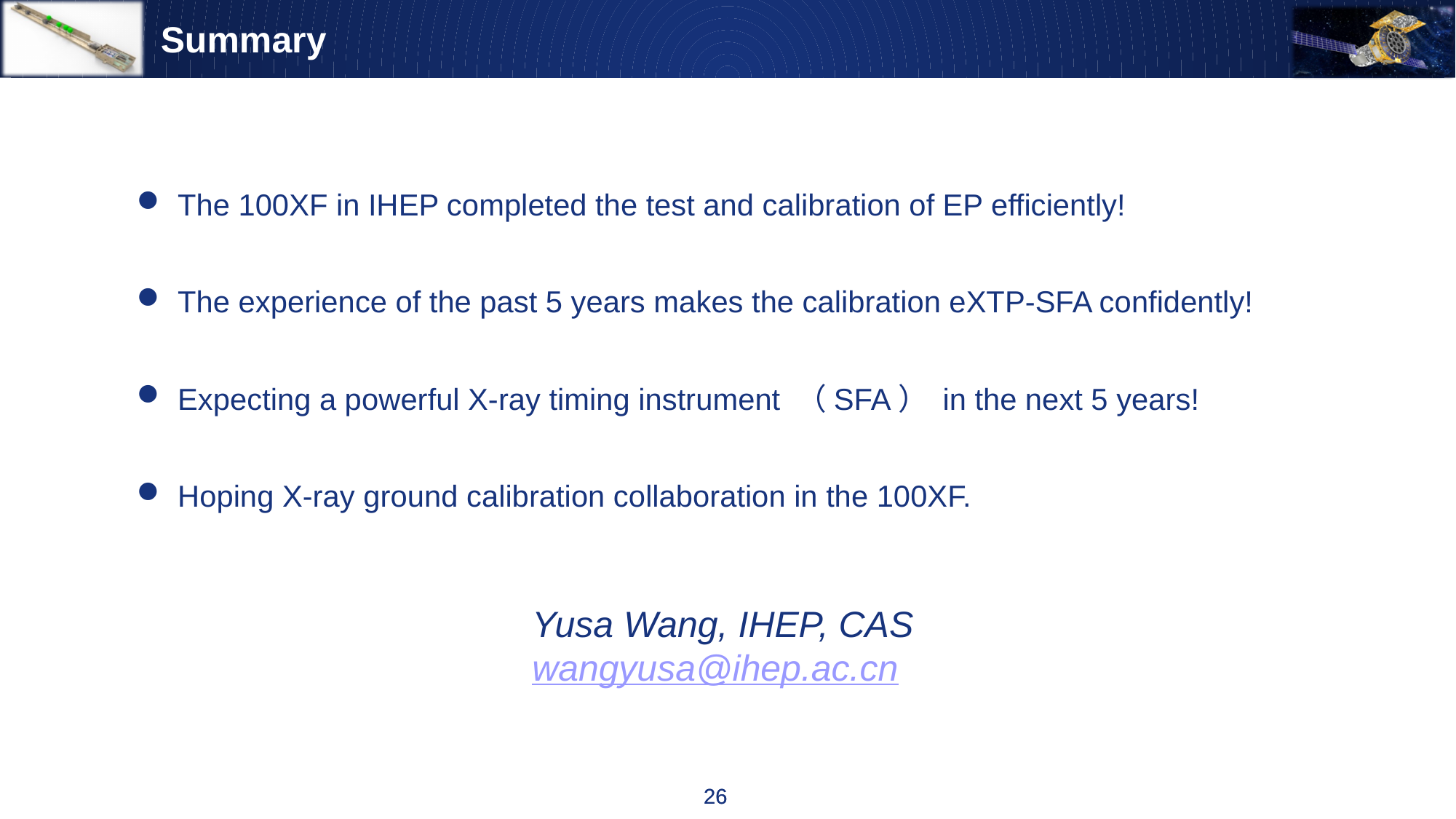

# Summary
The 100XF in IHEP completed the test and calibration of EP efficiently!
The experience of the past 5 years makes the calibration eXTP-SFA confidently!
Expecting a powerful X-ray timing instrument （SFA） in the next 5 years!
Hoping X-ray ground calibration collaboration in the 100XF.
Yusa Wang, IHEP, CAS
wangyusa@ihep.ac.cn

26
26